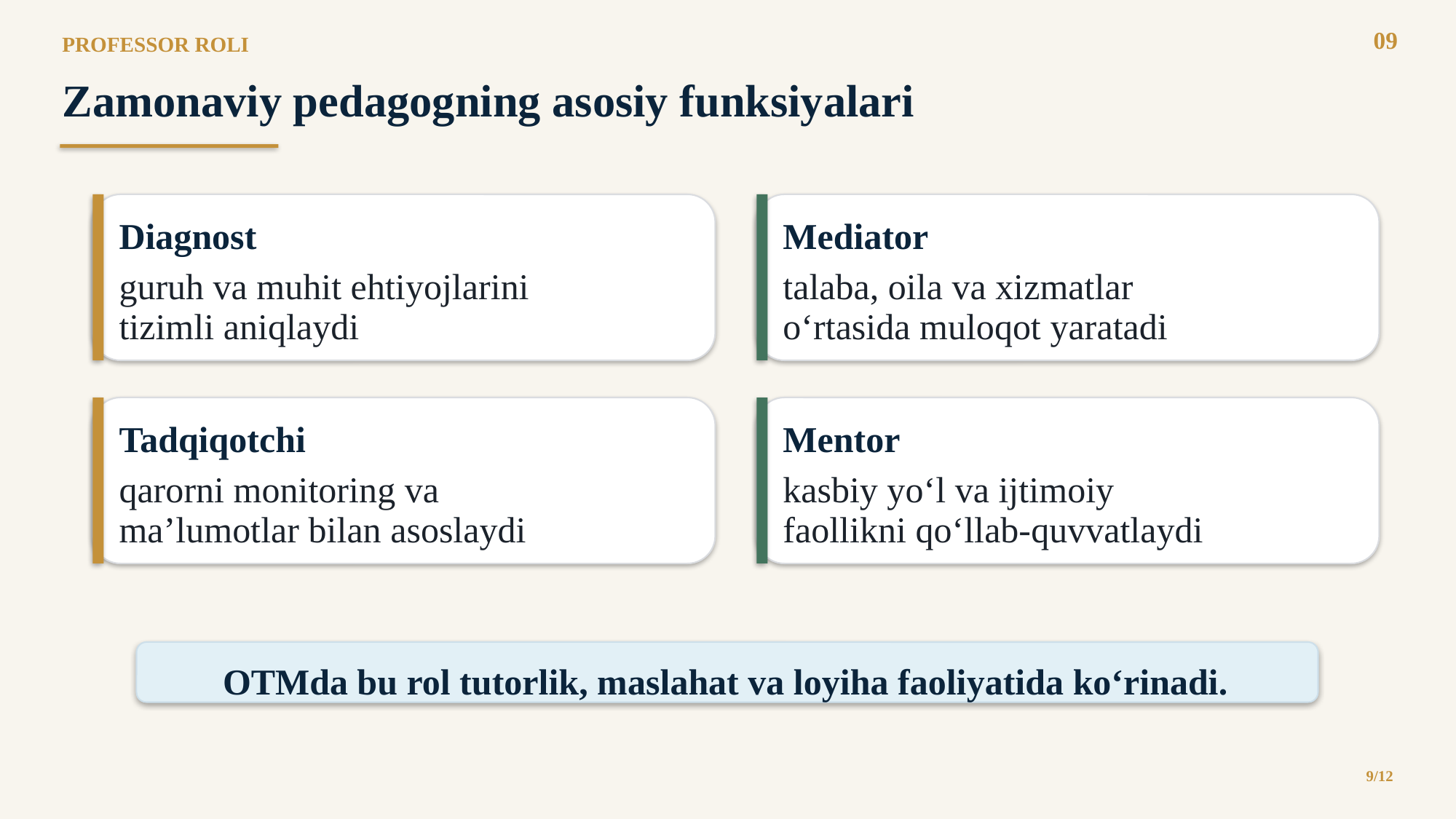

09
PROFESSOR ROLI
Zamonaviy pedagogning asosiy funksiyalari

Diagnost
Mediator
guruh va muhit ehtiyojlarini
tizimli aniqlaydi
talaba, oila va xizmatlar
o‘rtasida muloqot yaratadi

Tadqiqotchi
Mentor
qarorni monitoring va
ma’lumotlar bilan asoslaydi
kasbiy yo‘l va ijtimoiy
faollikni qo‘llab-quvvatlaydi

OTMda bu rol tutorlik, maslahat va loyiha faoliyatida ko‘rinadi.
9/12